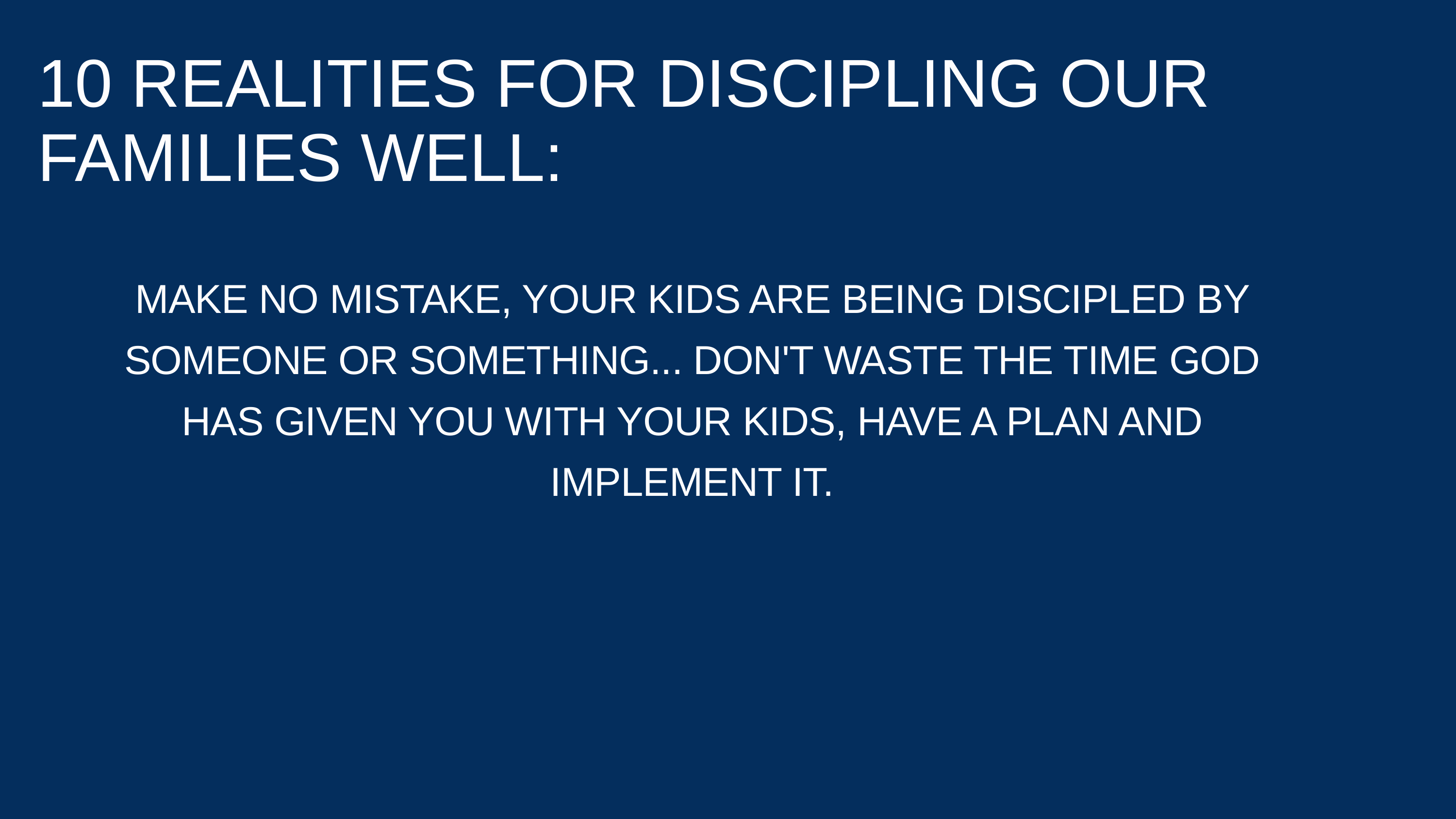

10 REALITIES FOR DISCIPLING OUR FAMILIES WELL:

MAKE NO MISTAKE, YOUR KIDS ARE BEING DISCIPLED BY SOMEONE OR SOMETHING... DON'T WASTE THE TIME GOD HAS GIVEN YOU WITH YOUR KIDS, HAVE A PLAN AND IMPLEMENT IT.